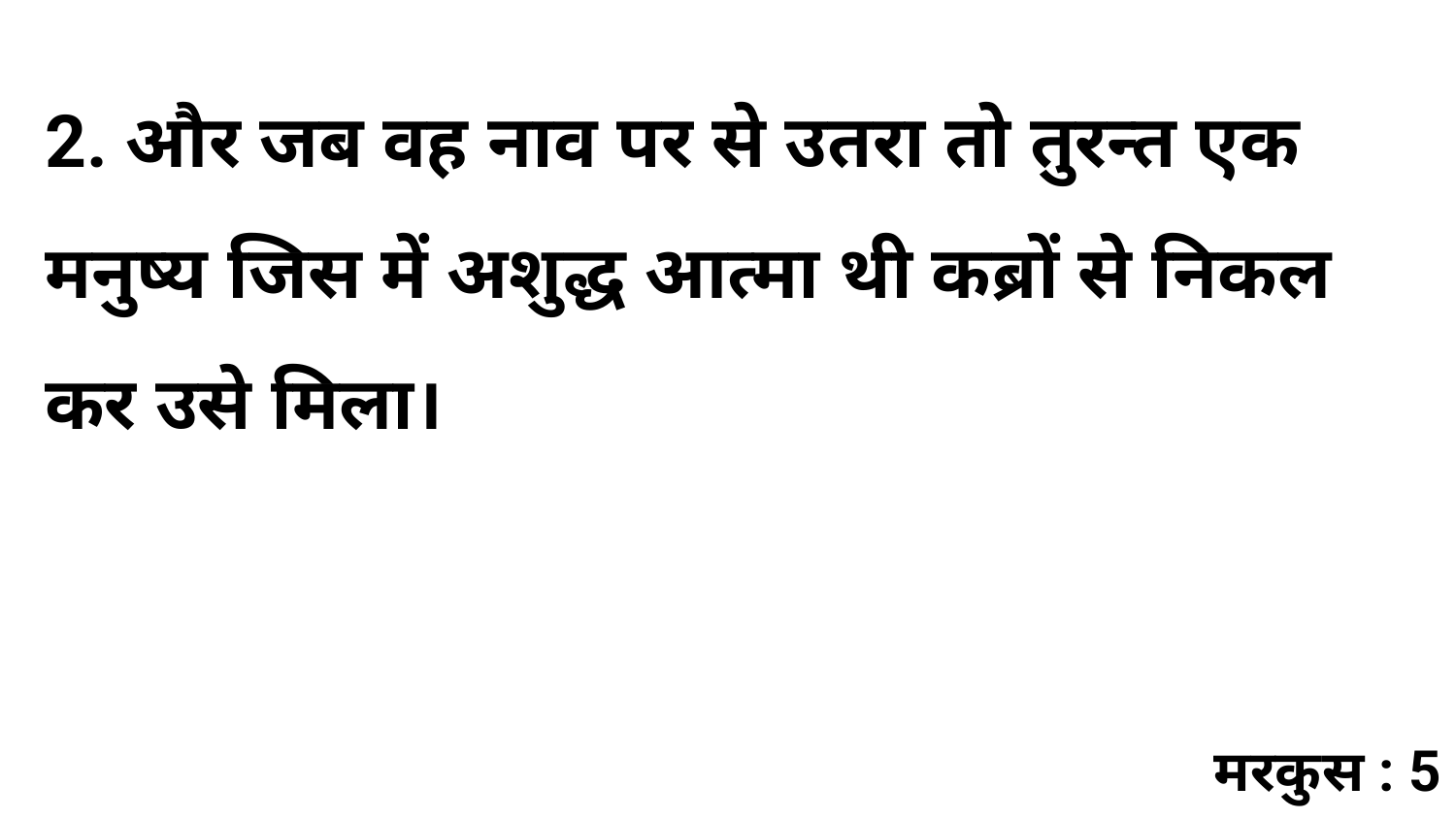

2. और जब वह नाव पर से उतरा तो तुरन्त एक मनुष्य जिस में अशुद्ध आत्मा थी कब्रों से निकल कर उसे मिला।
मरकुस : 5